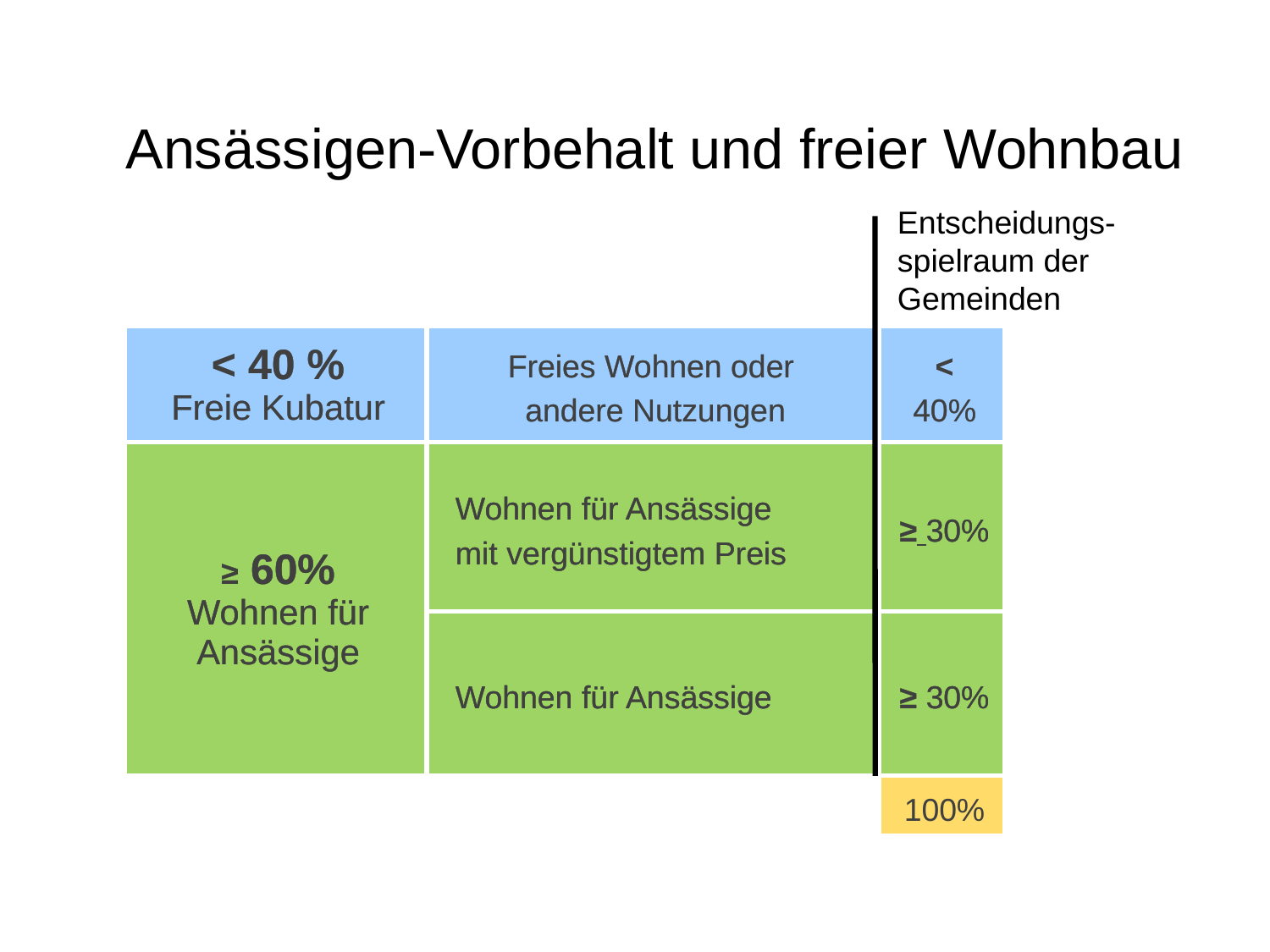

Ansässigen-Vorbehalt und freier Wohnbau

Entscheidungs-spielraum der Gemeinden

| < 40 % Freie Kubatur | Freies Wohnen oder andere Nutzungen | < 40% |
| --- | --- | --- |
| ≥ 60% Wohnen für Ansässige | Wohnen für Ansässige mit vergünstigtem Preis | ≥ 30% |
|  | Wohnen für Ansässige | ≥ 30% |
|  |  | 100% |
| < 40 % Freie Kubatur | Freies Wohnen oder andere Nutzungen | < 40% |
| --- | --- | --- |
| ≥ 60% Wohnen für Ansässige | Wohnen für Ansässige mit vergünstigtem Preis | ≥ 30% |
|  | Wohnen für Ansässige | ≥ 30% |
|  |  | 100% |
| < 40 % Freie Kubatur | Freies Wohnen oder andere Nutzungen | < 40% |
| --- | --- | --- |
| ≥ 60% Wohnen für Ansässige | Wohnen für Ansässige mit vergünstigtem Preis | ≥ 30% |
|  | Wohnen für Ansässige | ≥ 30% |
|  |  | 100% |
| < 40 % Freie Kubatur | Freies Wohnen oder andere Nutzungen | < 40% |
| --- | --- | --- |
| ≥ 60% Wohnen für Ansässige | Wohnen für Ansässige mit vergünstigtem Preis | ≥ 30% |
|  | Wohnen für Ansässige | ≥ 30% |
|  |  | 100% |
| < 40 % Freie Kubatur | Freies Wohnen oder andere Nutzungen | < 40% |
| --- | --- | --- |
| ≥ 60% Wohnen für Ansässige | Wohnen für Ansässige mit vergünstigtem Preis | ≥ 30% |
|  | Wohnen für Ansässige | ≥ 30% |
|  |  | 100% |
| < 40 % Freie Kubatur | Freies Wohnen oder andere Nutzungen | < 40% |
| --- | --- | --- |
| ≥ 60% Wohnen für Ansässige | Wohnen für Ansässige mit vergünstigtem Preis | ≥ 30% |
|  | Wohnen für Ansässige | ≥ 30% |
|  |  | 100% |